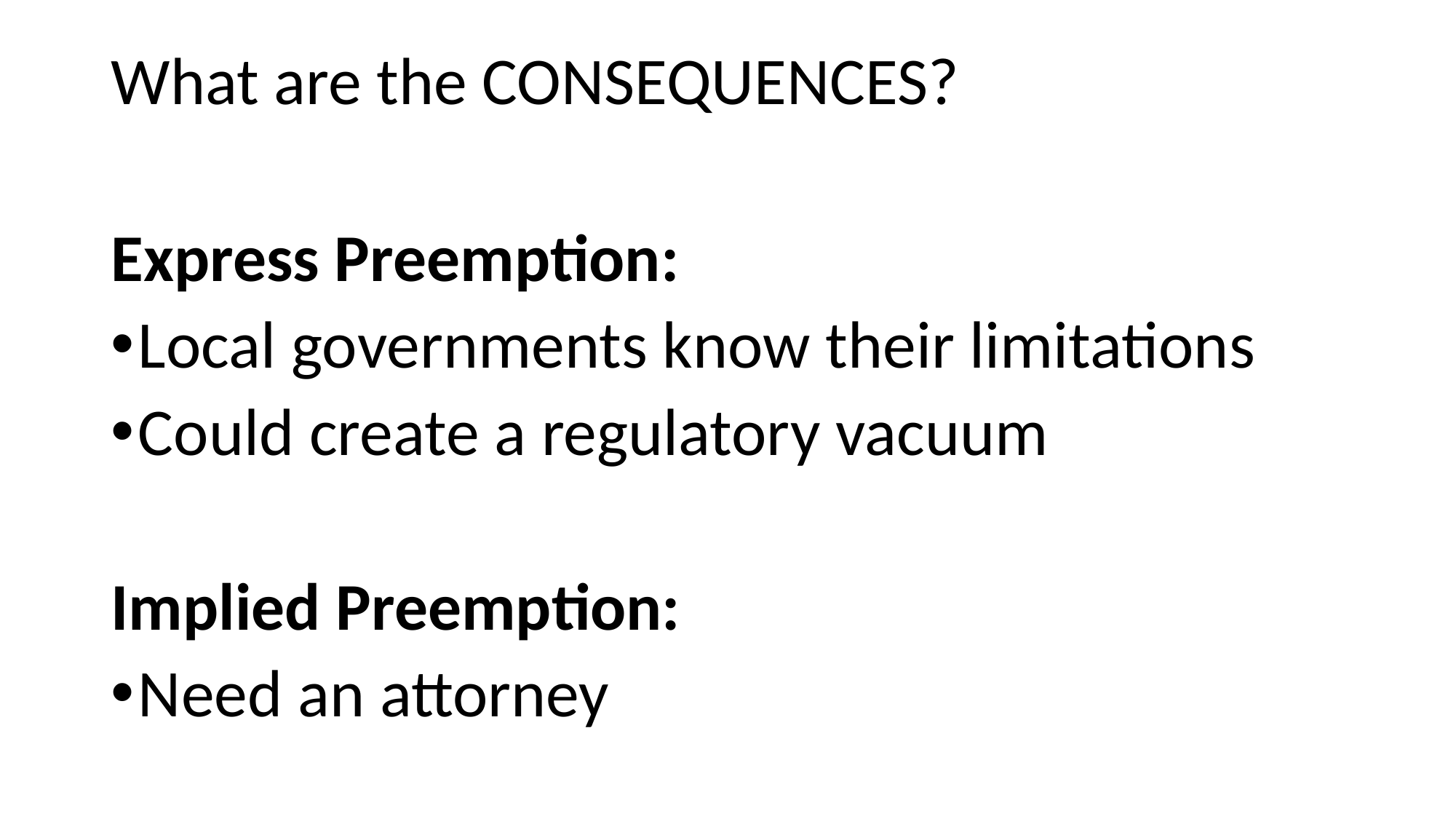

# What are the CONSEQUENCES?
Express Preemption:
Local governments know their limitations
Could create a regulatory vacuum

Implied Preemption:
Need an attorney